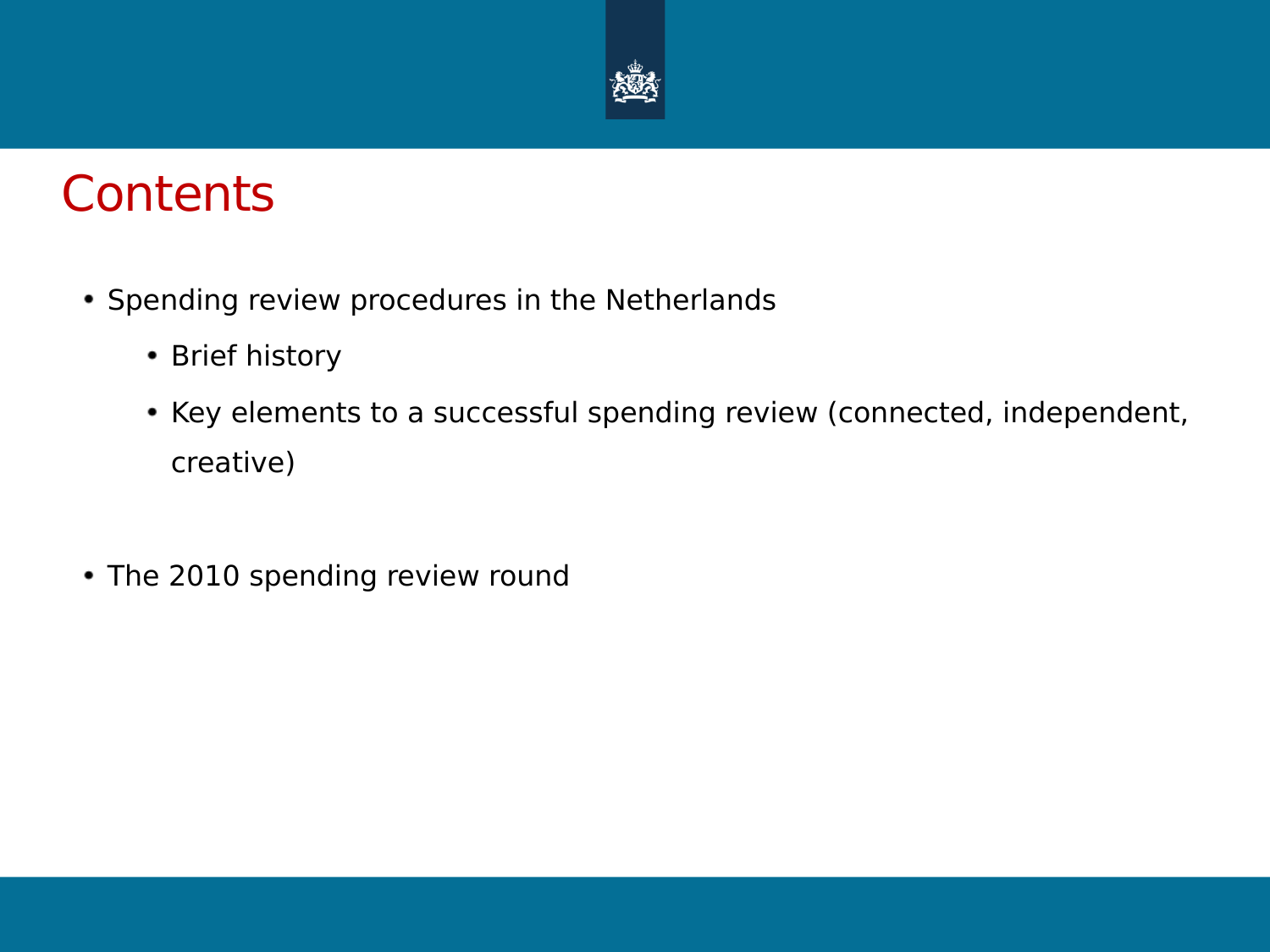

# Contents

Spending review procedures in the Netherlands
Brief history
Key elements to a successful spending review (connected, independent, creative)

The 2010 spending review round